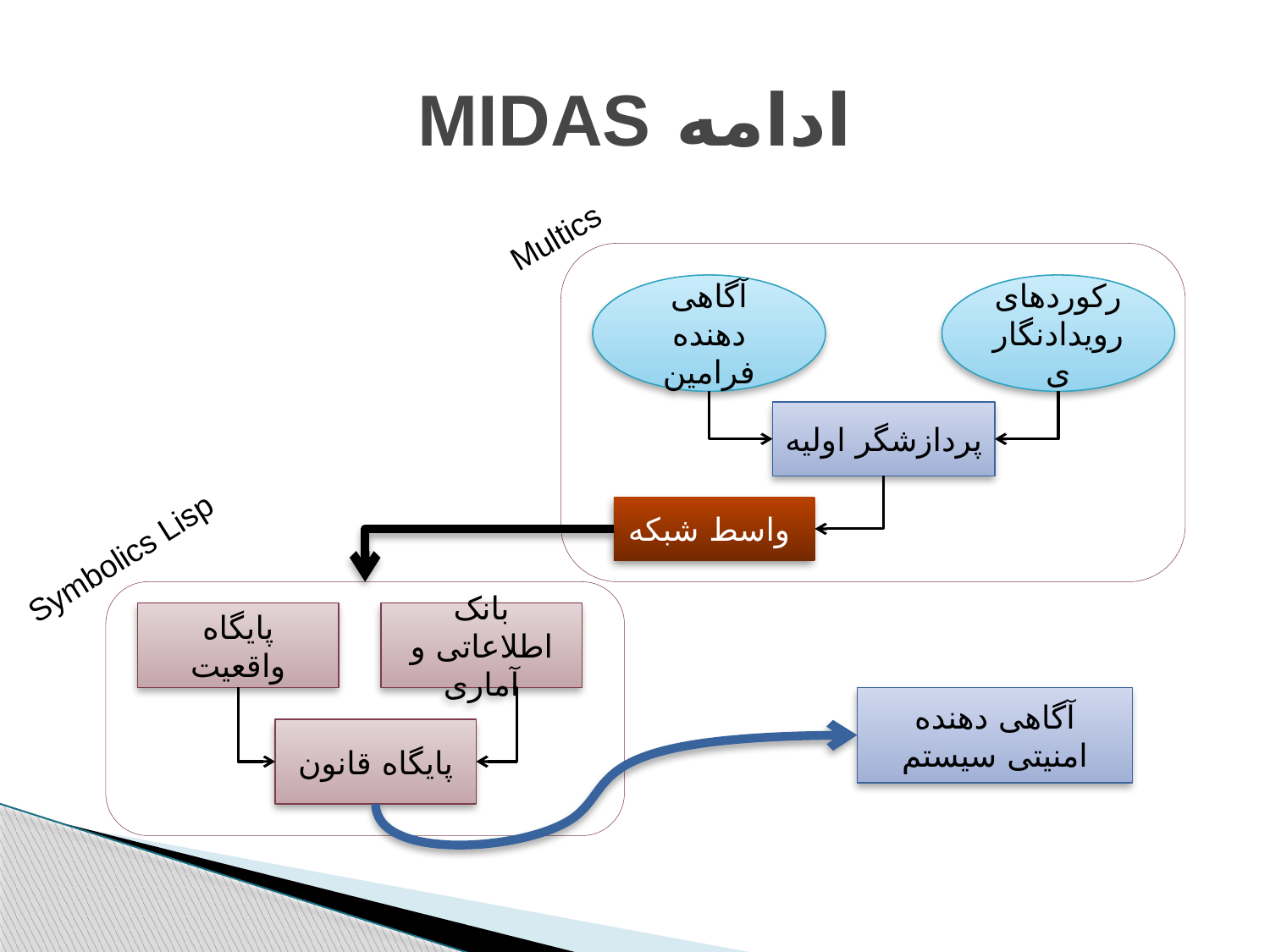

# ادامه MIDAS
Multics

آگاهی دهنده فرامین
رکوردهای رویدادنگاری
پردازشگر اولیه
واسط شبکه
Symbolics Lisp

پایگاه واقعیت
بانک اطلاعاتی و آماری
آگاهی دهنده امنیتی سیستم
پایگاه قانون